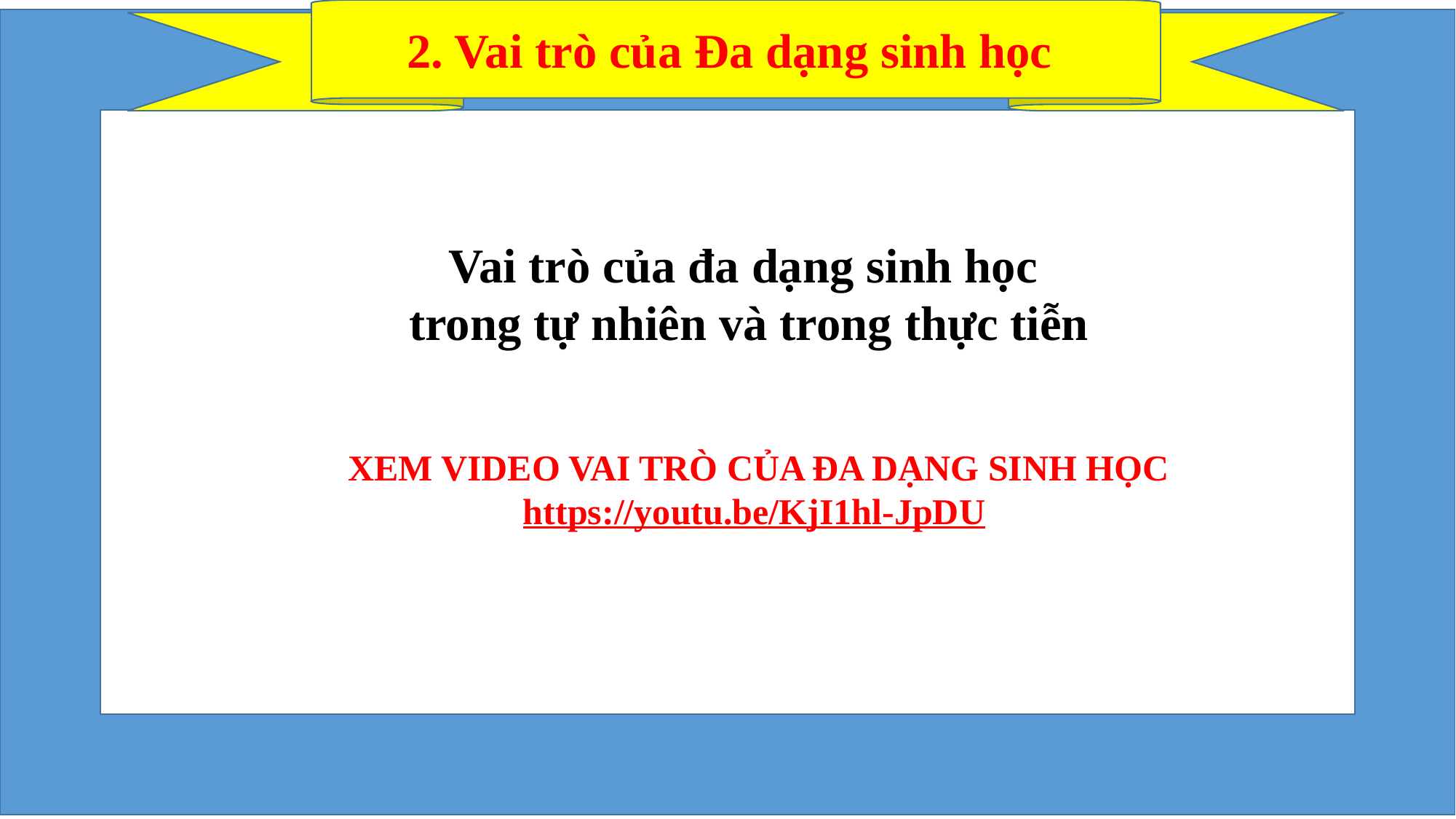

2. Vai trò của Đa dạng sinh học

Vai trò của đa dạng sinh học
trong tự nhiên và trong thực tiễn
XEM VIDEO VAI TRÒ CỦA ĐA DẠNG SINH HỌC
https://youtu.be/KjI1hl-JpDU